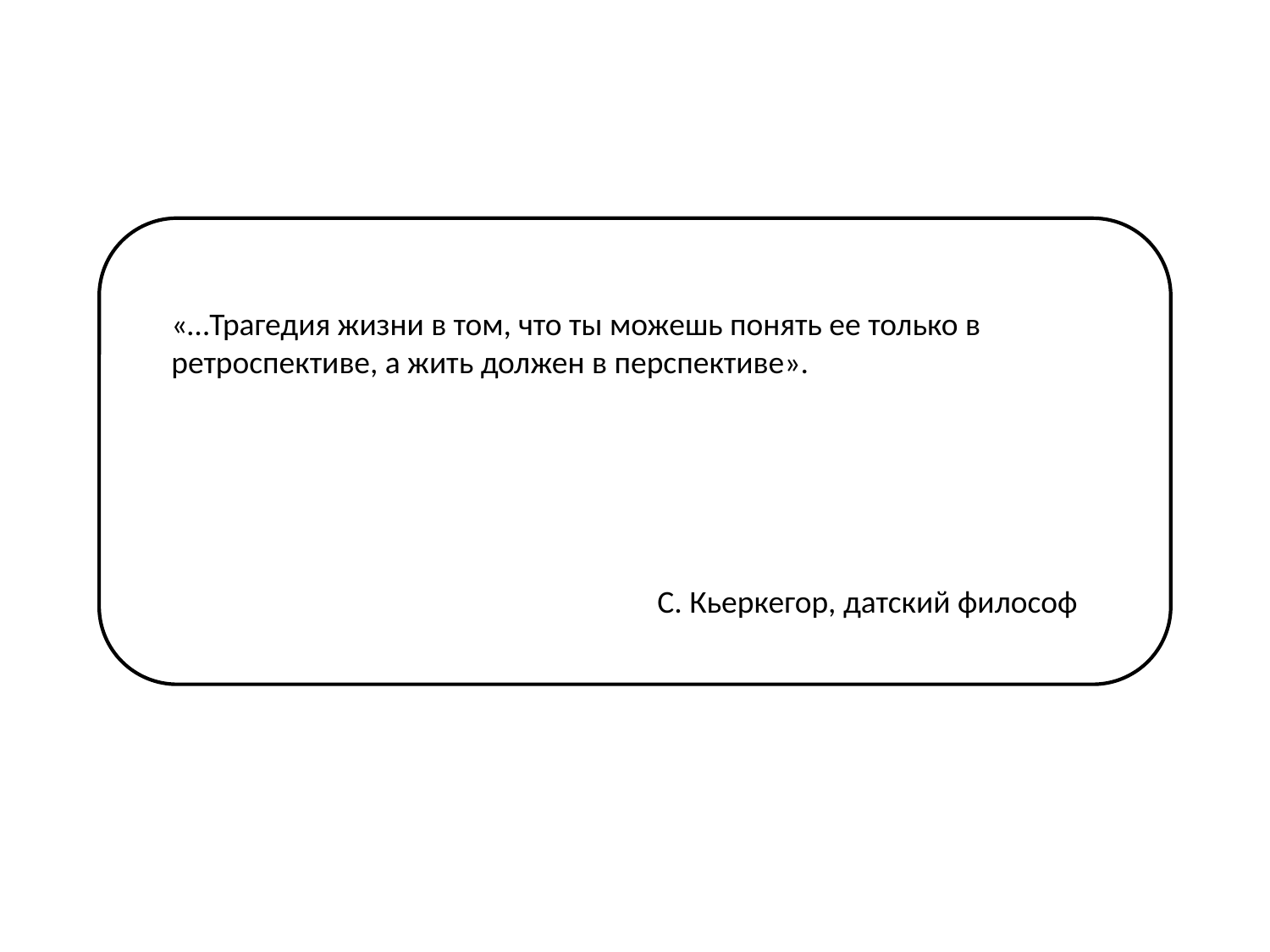

«…Трагедия жизни в том, что ты можешь понять ее только в ретроспективе, а жить должен в перспективе».
С. Кьеркегор, датский философ